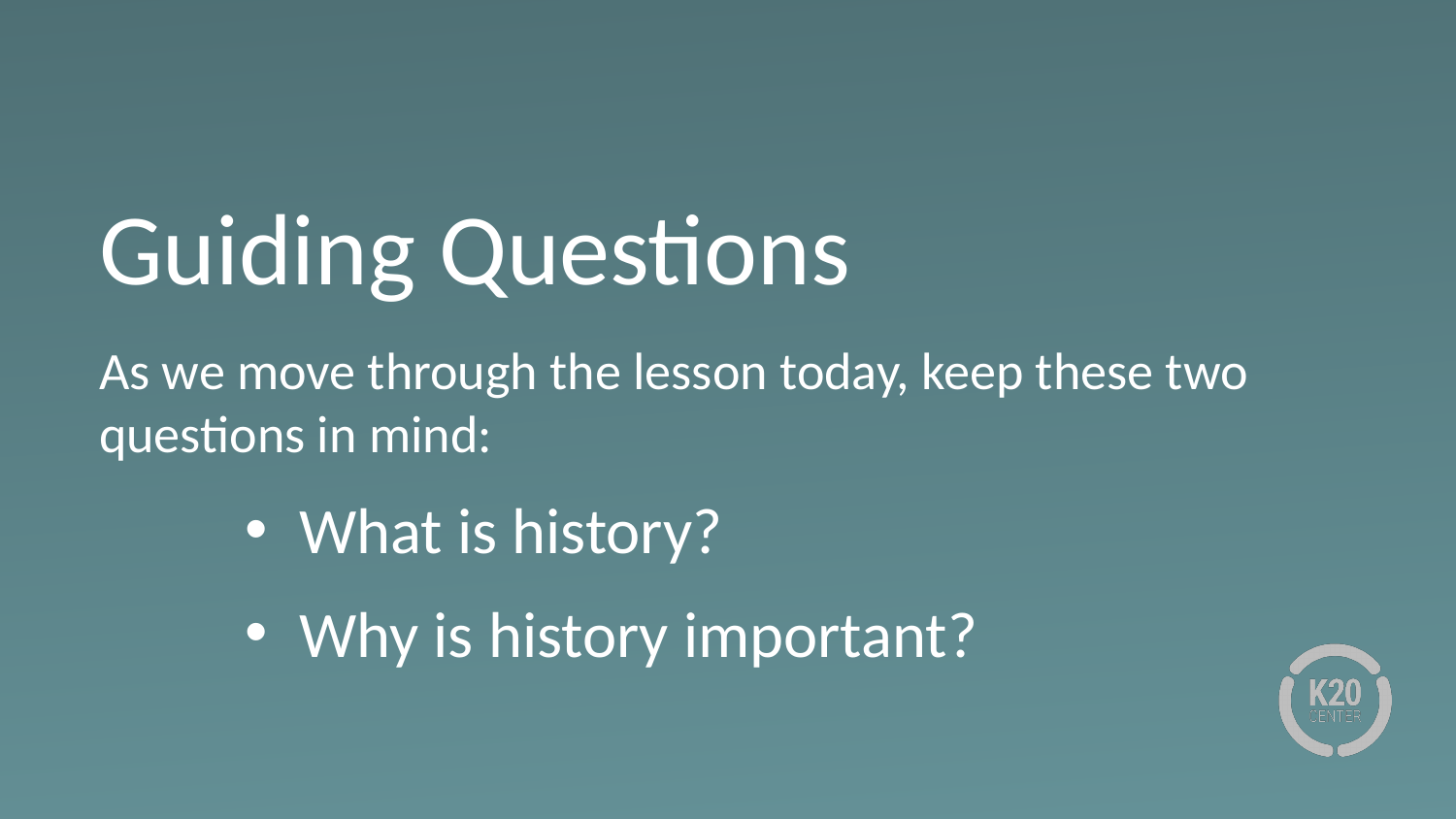

# Guiding Questions
As we move through the lesson today, keep these two questions in mind:
What is history?
Why is history important?